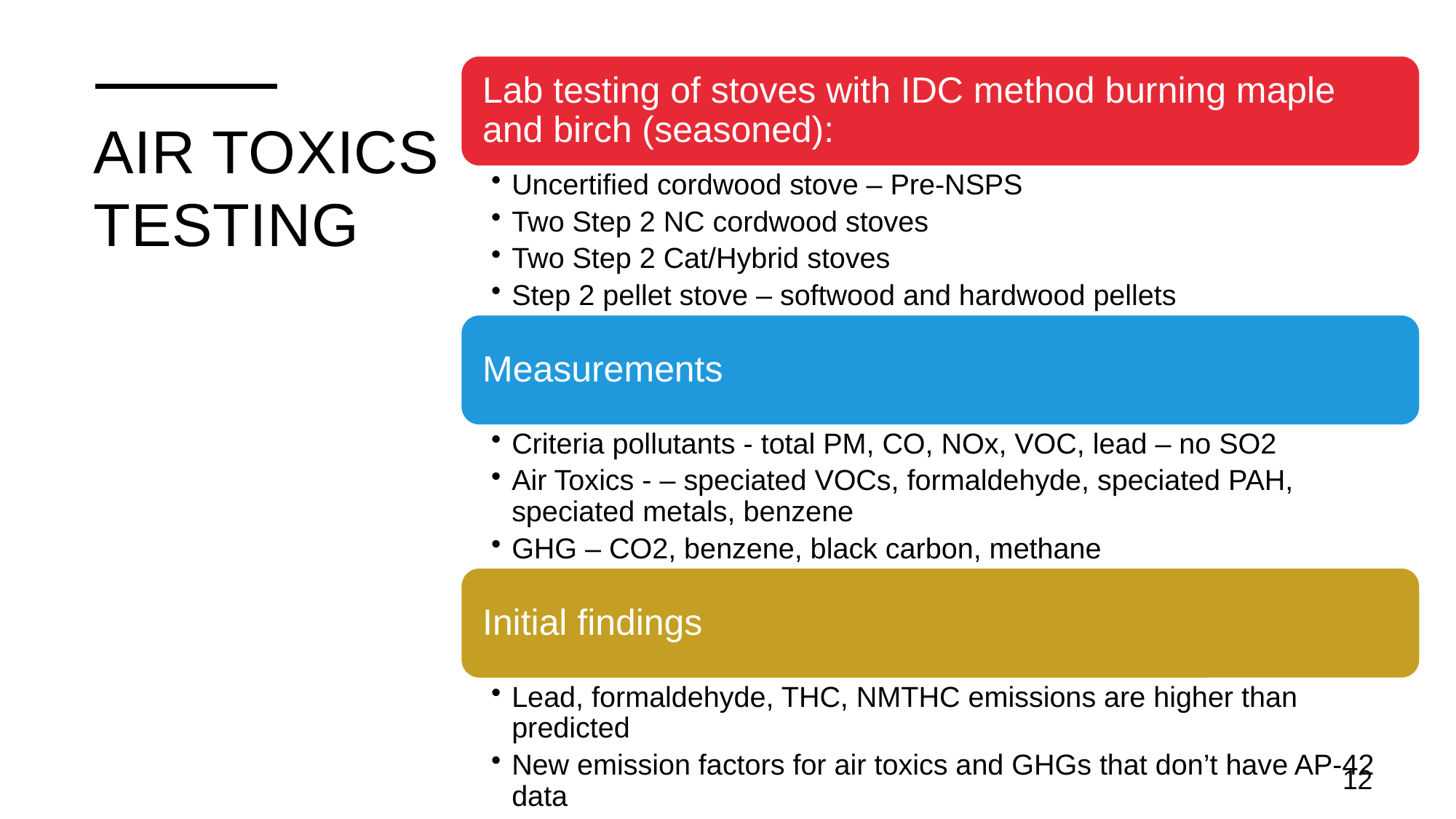

Lab testing of stoves with IDC method burning maple and birch (seasoned):
Uncertified cordwood stove – Pre-NSPS
Two Step 2 NC cordwood stoves
Two Step 2 Cat/Hybrid stoves
Step 2 pellet stove – softwood and hardwood pellets
Measurements
Criteria pollutants - total PM, CO, NOx, VOC, lead – no SO2
Air Toxics - – speciated VOCs, formaldehyde, speciated PAH, speciated metals, benzene
GHG – CO2, benzene, black carbon, methane
Initial findings
Lead, formaldehyde, THC, NMTHC emissions are higher than predicted
New emission factors for air toxics and GHGs that don’t have AP-42 data
# Air Toxics Testing
12